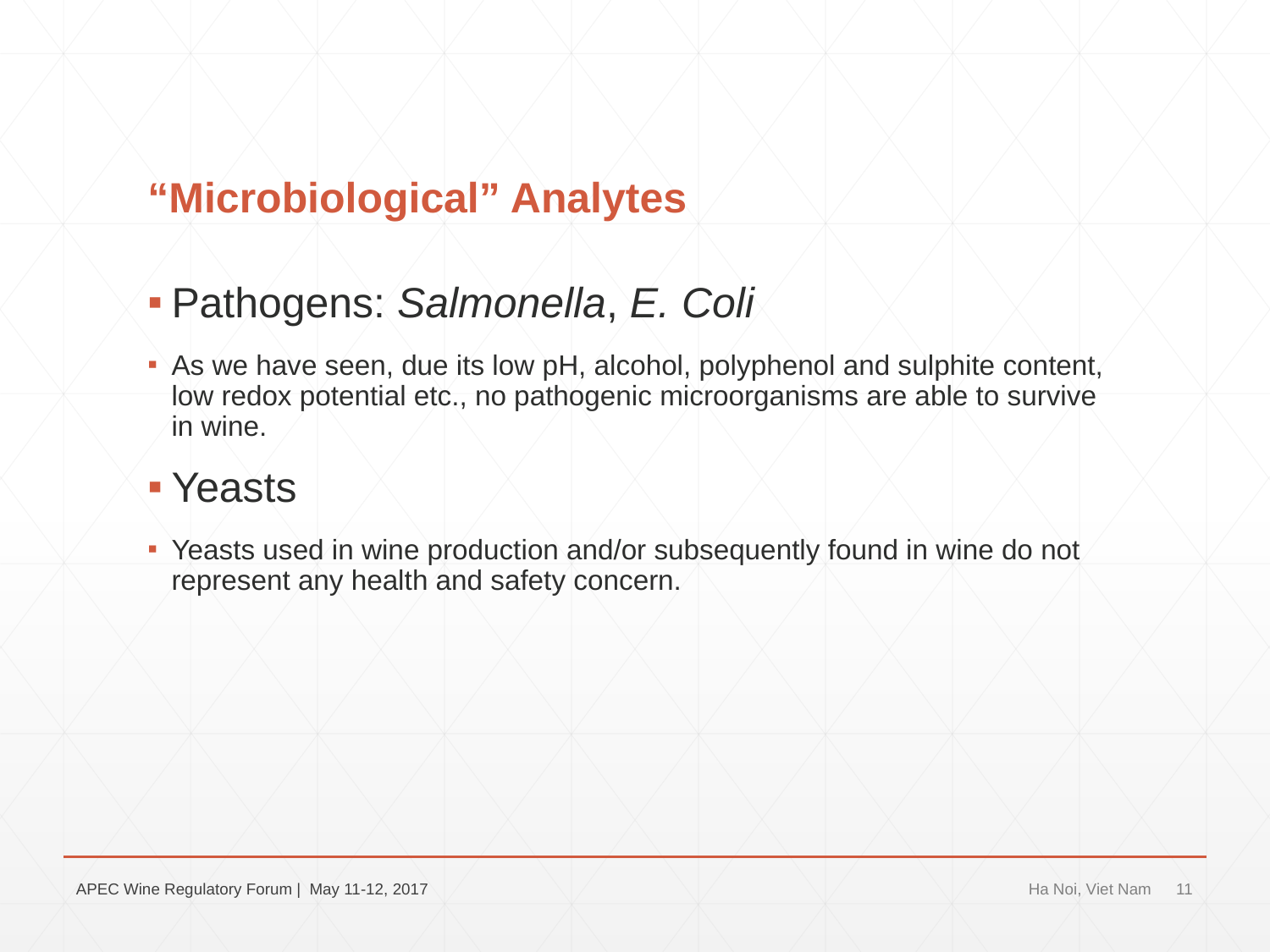

# “Microbiological” Analytes
Pathogens: Salmonella, E. Coli
As we have seen, due its low pH, alcohol, polyphenol and sulphite content, low redox potential etc., no pathogenic microorganisms are able to survive in wine.
Yeasts
Yeasts used in wine production and/or subsequently found in wine do not represent any health and safety concern.
APEC Wine Regulatory Forum |  May 11-12, 2017
Ha Noi, Viet Nam
11